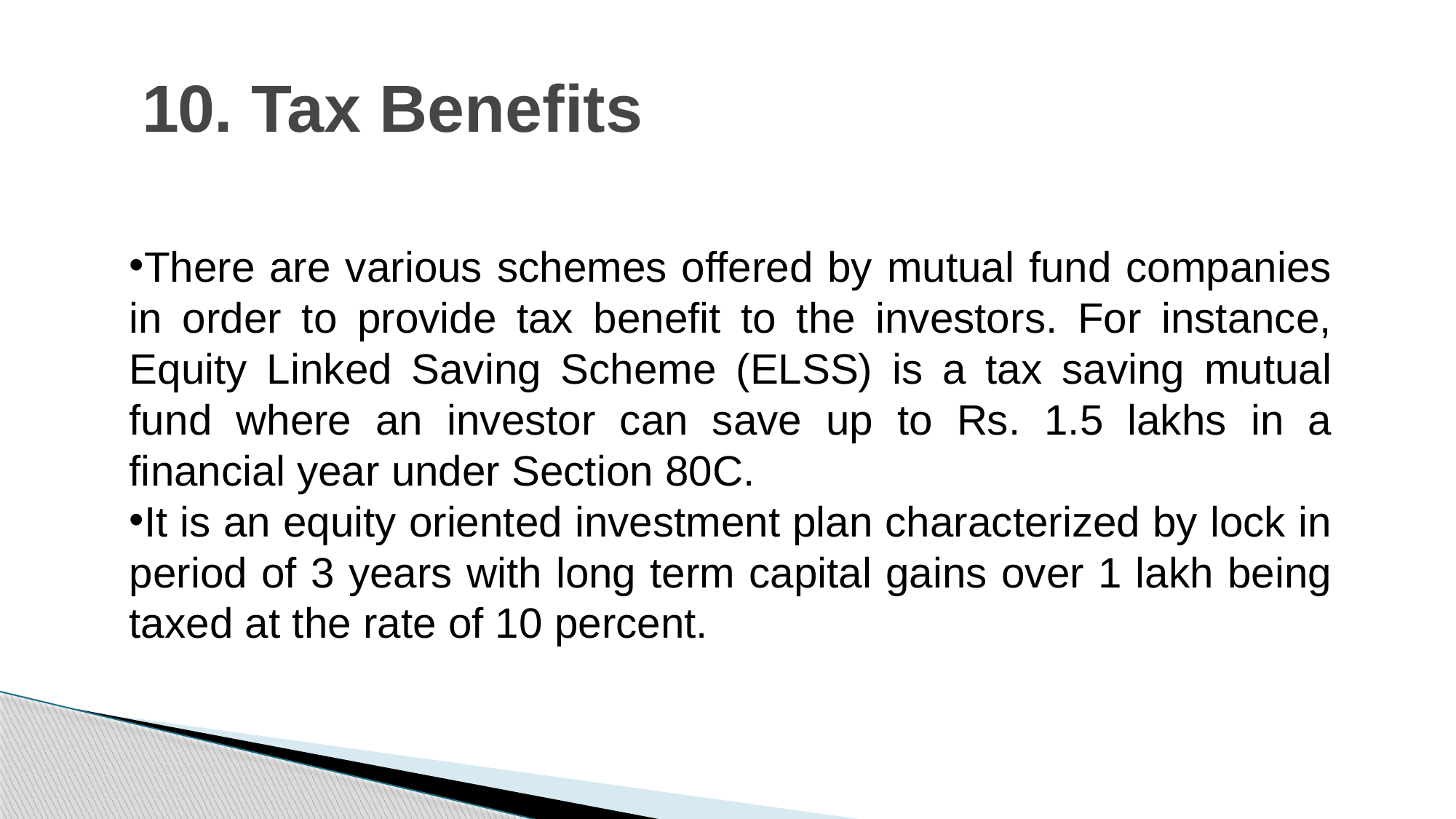

# 10. Tax Benefits
There are various schemes offered by mutual fund companies in order to provide tax benefit to the investors. For instance, Equity Linked Saving Scheme (ELSS) is a tax saving mutual fund where an investor can save up to Rs. 1.5 lakhs in a financial year under Section 80C.
It is an equity oriented investment plan characterized by lock in period of 3 years with long term capital gains over 1 lakh being taxed at the rate of 10 percent.